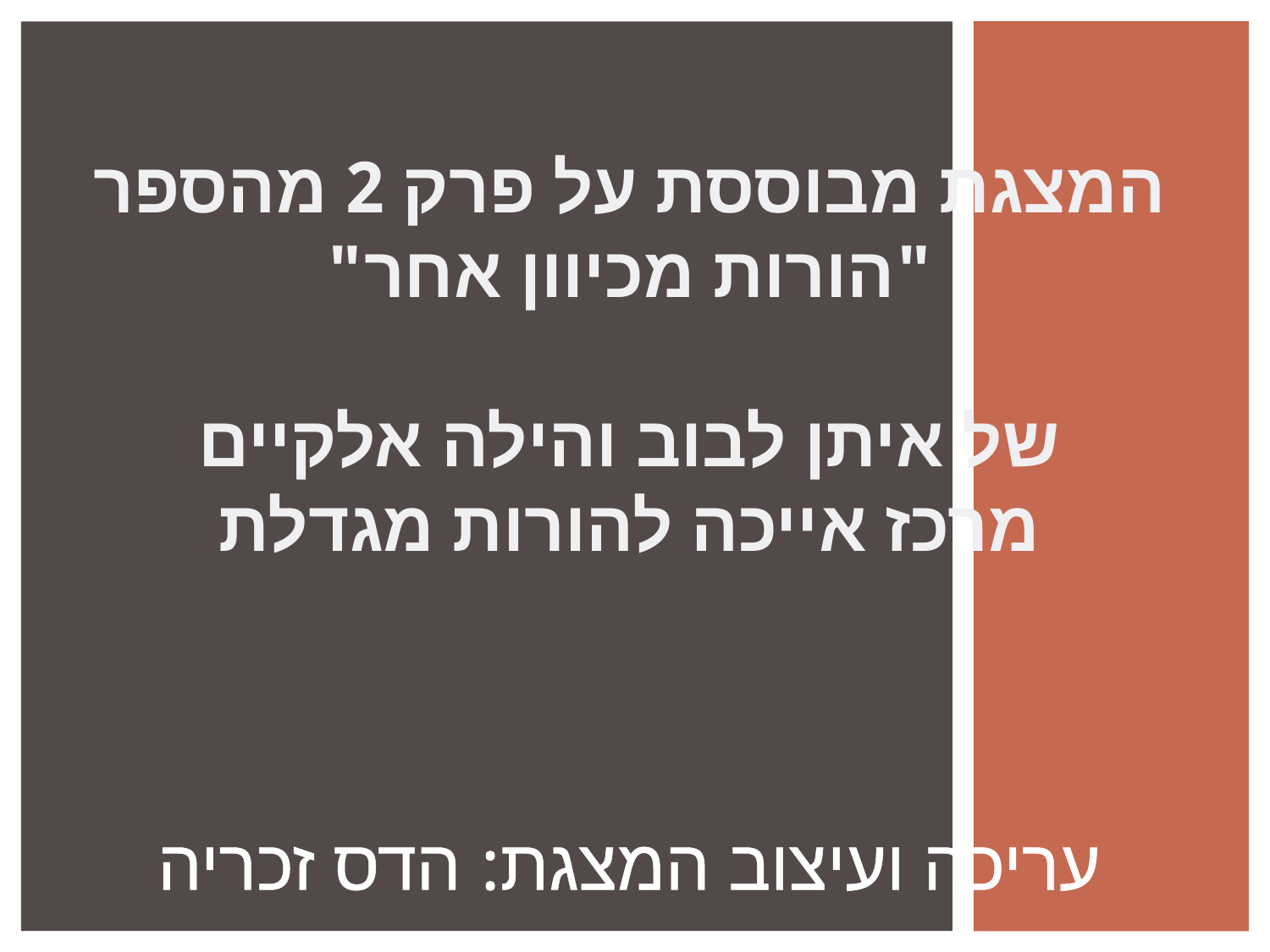

המצגת מבוססת על פרק 2 מהספר
"הורות מכיוון אחר"

של איתן לבוב והילה אלקיים
מרכז אייכה להורות מגדלת

עריכה ועיצוב המצגת: הדס זכריה